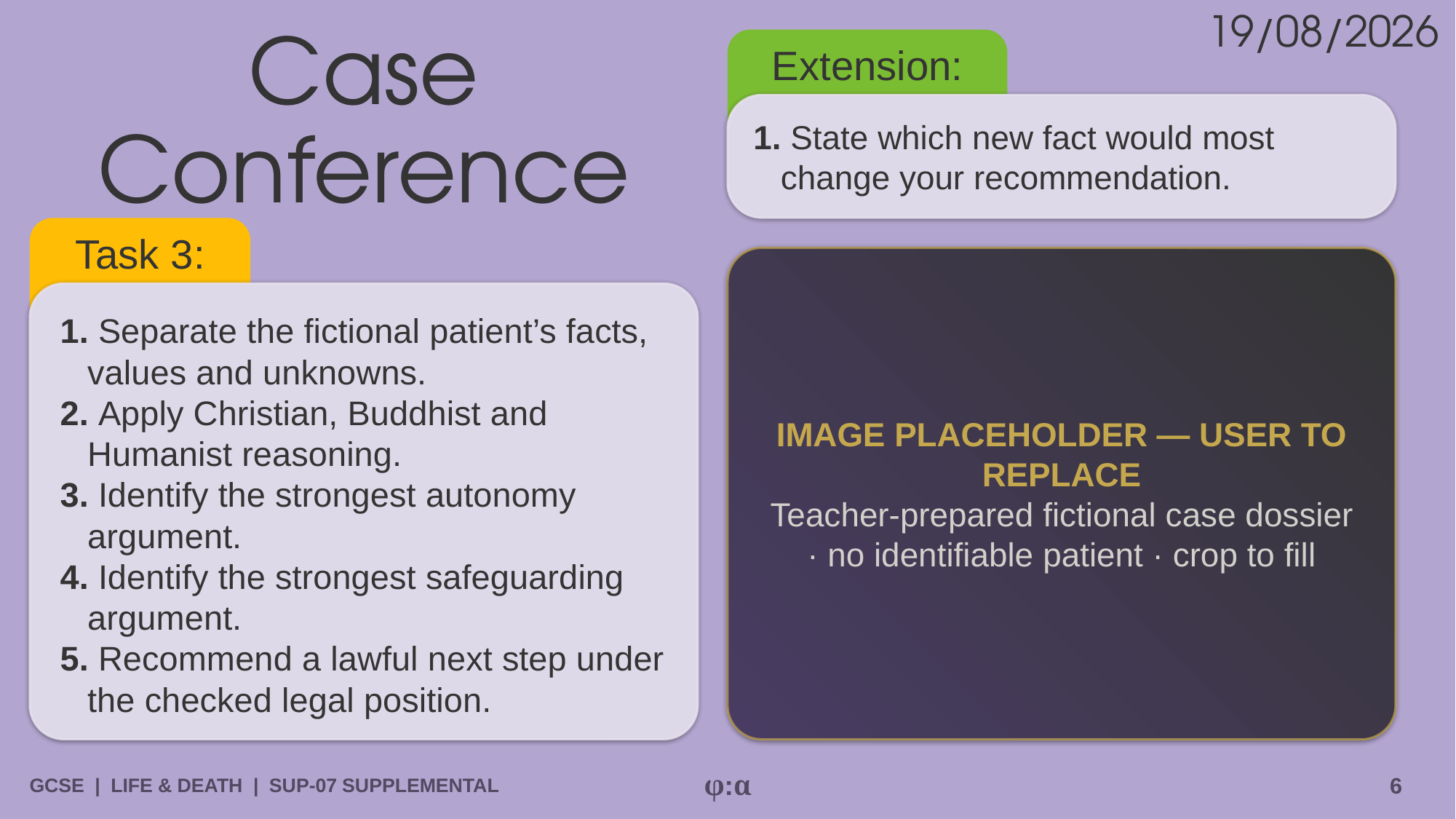

19/08/2026
Extension:
# Case Conference
1. State which new fact would most change your recommendation.
Task 3:
IMAGE PLACEHOLDER — USER TO REPLACE
Teacher-prepared fictional case dossier · no identifiable patient · crop to fill
1. Separate the fictional patient’s facts, values and unknowns.
2. Apply Christian, Buddhist and Humanist reasoning.
3. Identify the strongest autonomy argument.
4. Identify the strongest safeguarding argument.
5. Recommend a lawful next step under the checked legal position.
GCSE  |  LIFE & DEATH  |  SUP-07 SUPPLEMENTAL
φ:α
6